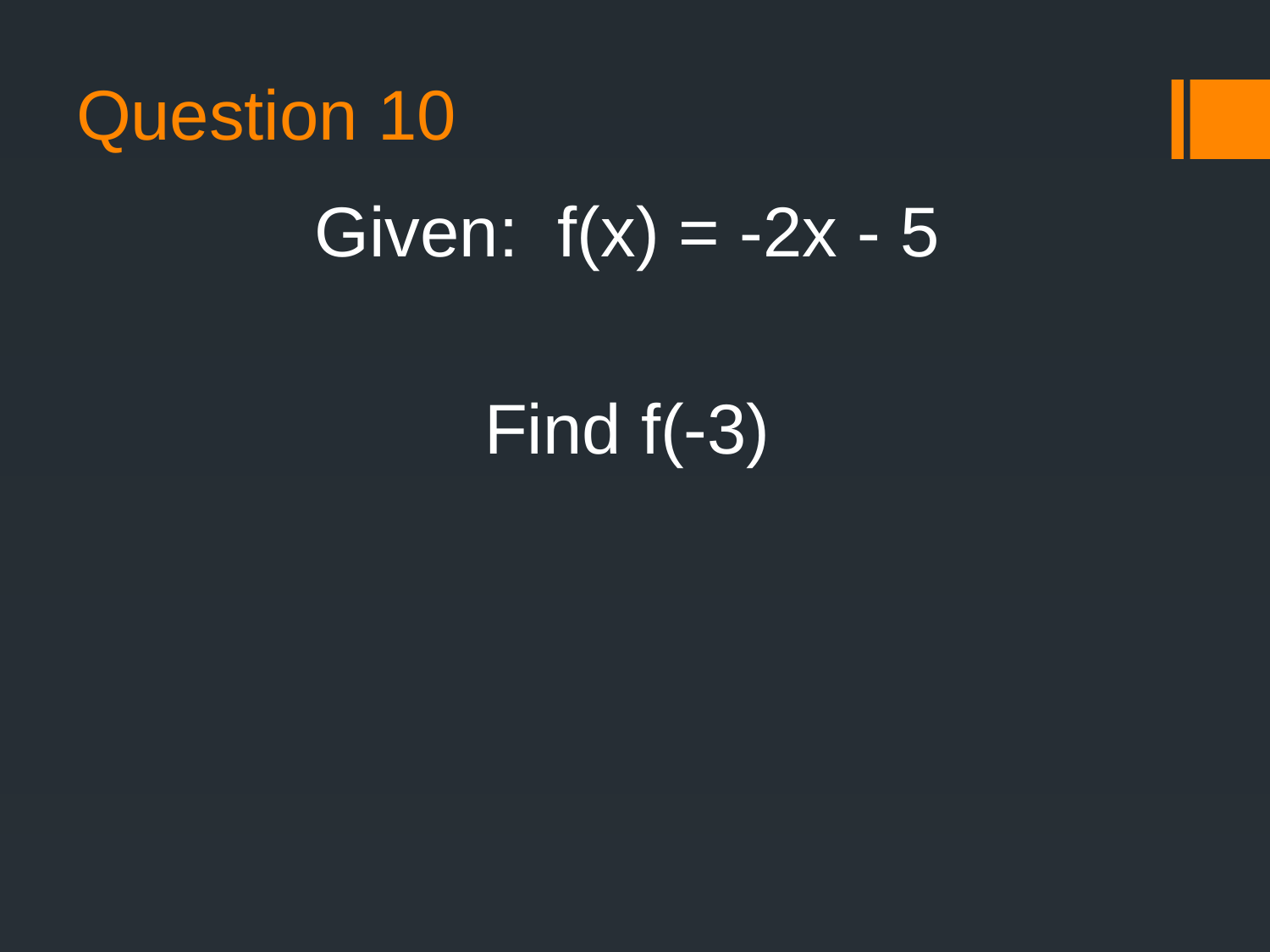

# Question 10
Given:  f(x) = -2x - 5

Find f(-3)